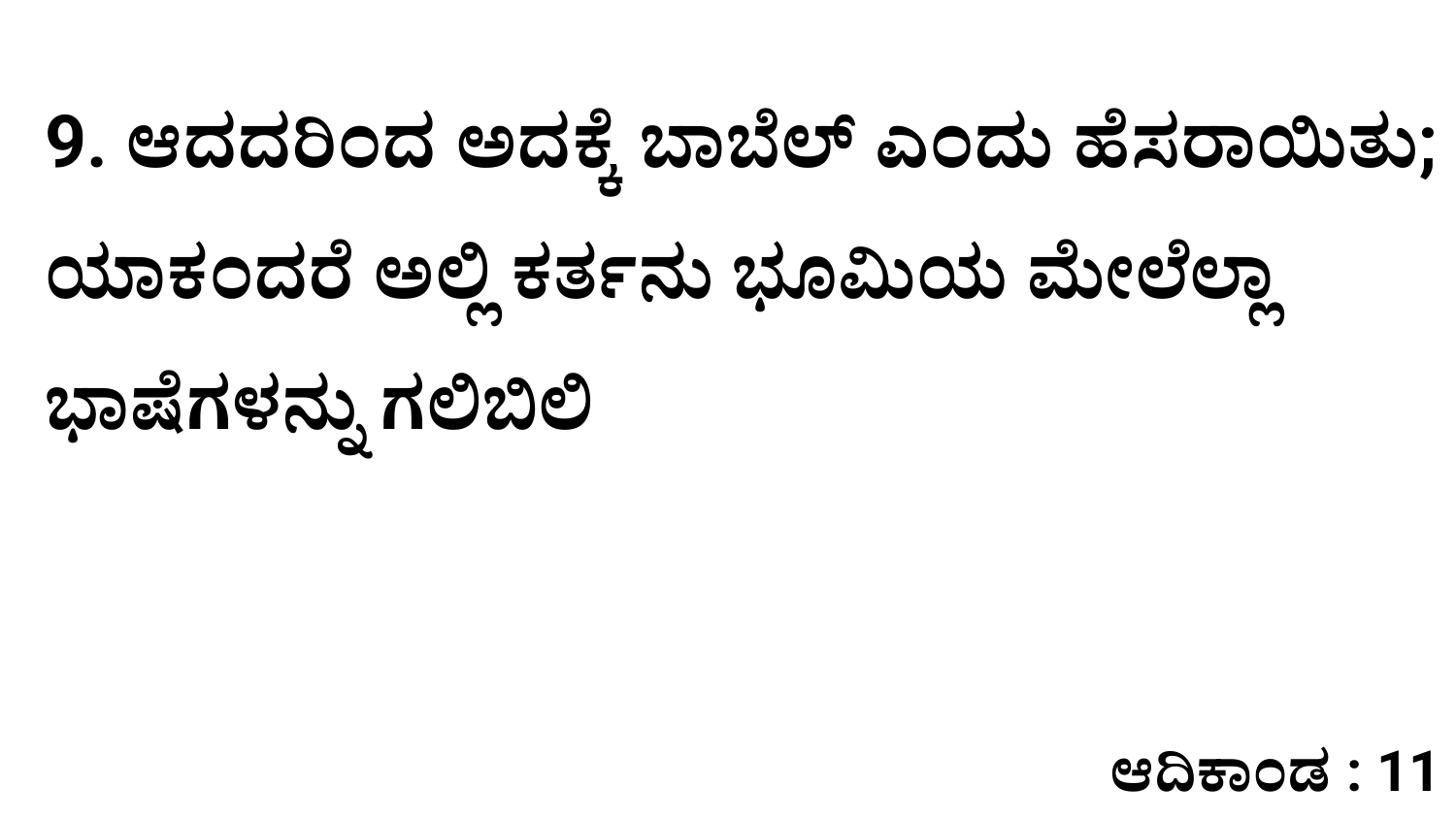

9. ಆದದರಿಂದ ಅದಕ್ಕೆ ಬಾಬೆಲ್‌ ಎಂದು ಹೆಸರಾಯಿತು; ಯಾಕಂದರೆ ಅಲ್ಲಿ ಕರ್ತನು ಭೂಮಿಯ ಮೇಲೆಲ್ಲಾ ಭಾಷೆಗಳನ್ನು ಗಲಿಬಿಲಿ
ಆದಿಕಾಂಡ : 11